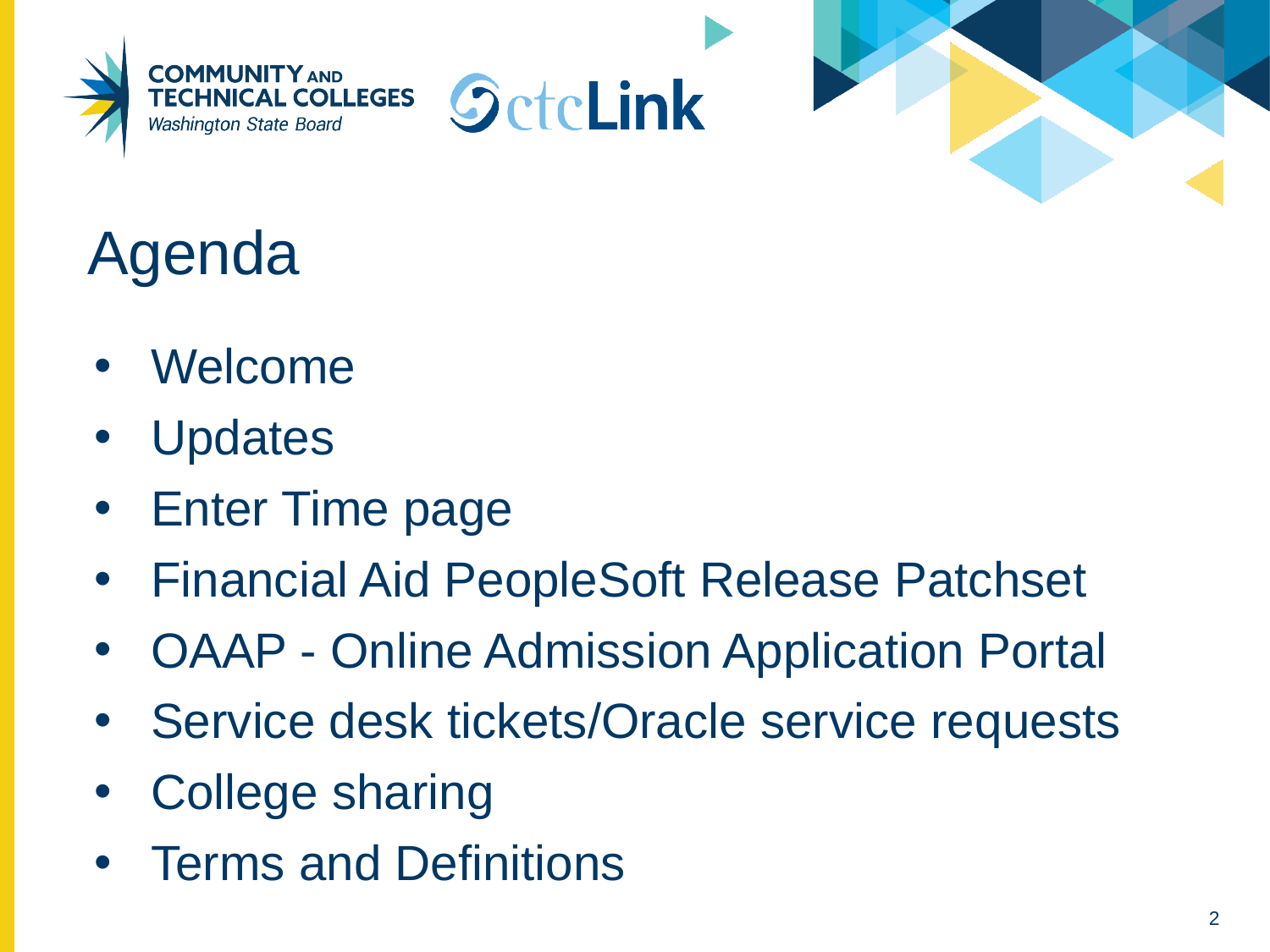

# Agenda
Welcome
Updates
Enter Time page
Financial Aid PeopleSoft Release Patchset
OAAP - Online Admission Application Portal
Service desk tickets/Oracle service requests
College sharing
Terms and Definitions
2